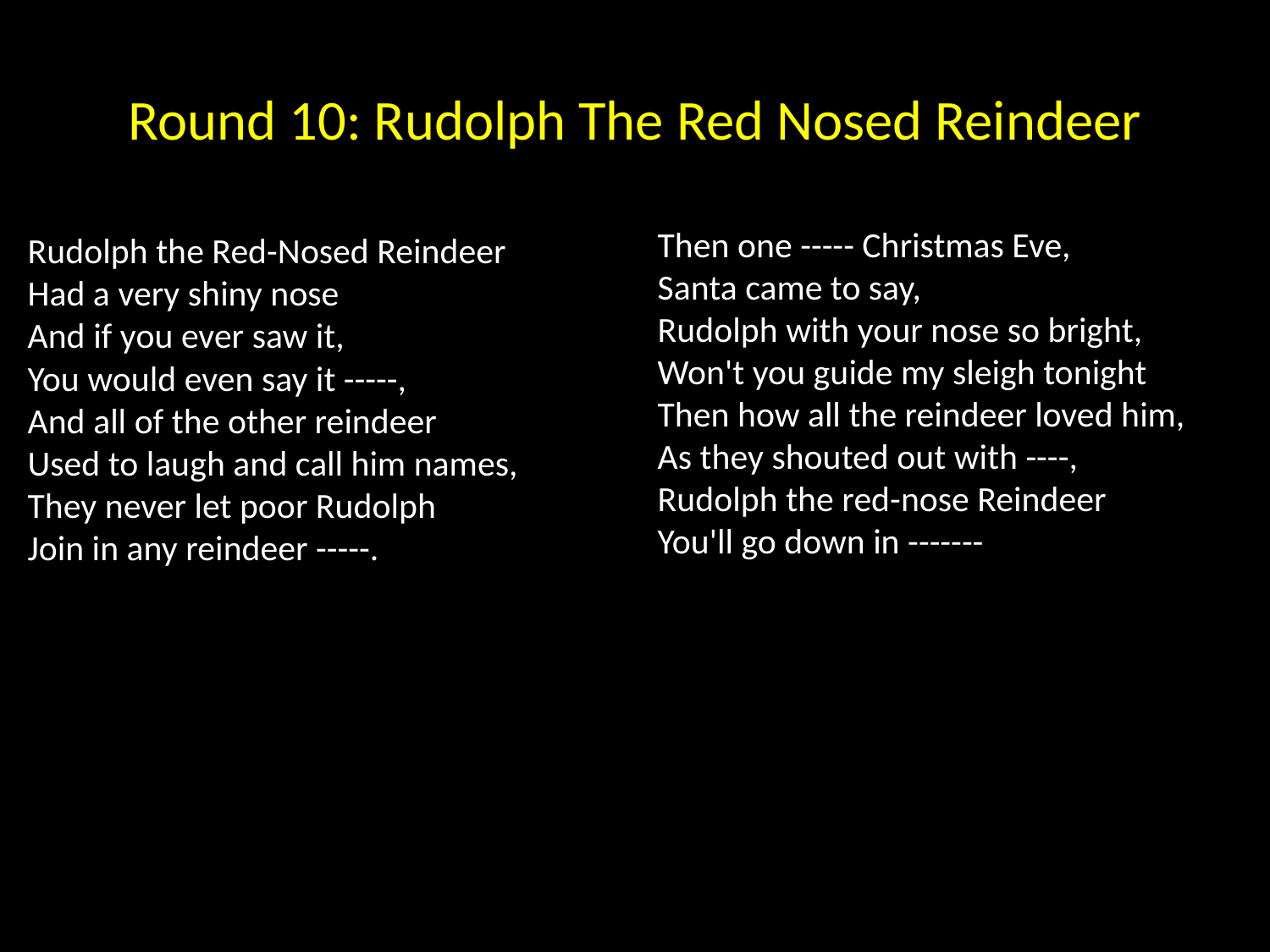

# Round 10: Rudolph The Red Nosed Reindeer
Then one ----- Christmas Eve,
Santa came to say,
Rudolph with your nose so bright,
Won't you guide my sleigh tonight
Then how all the reindeer loved him,
As they shouted out with ----,
Rudolph the red-nose Reindeer
You'll go down in -------
Rudolph the Red-Nosed Reindeer
Had a very shiny nose
And if you ever saw it,
You would even say it -----,
And all of the other reindeer
Used to laugh and call him names,
They never let poor Rudolph
Join in any reindeer -----.